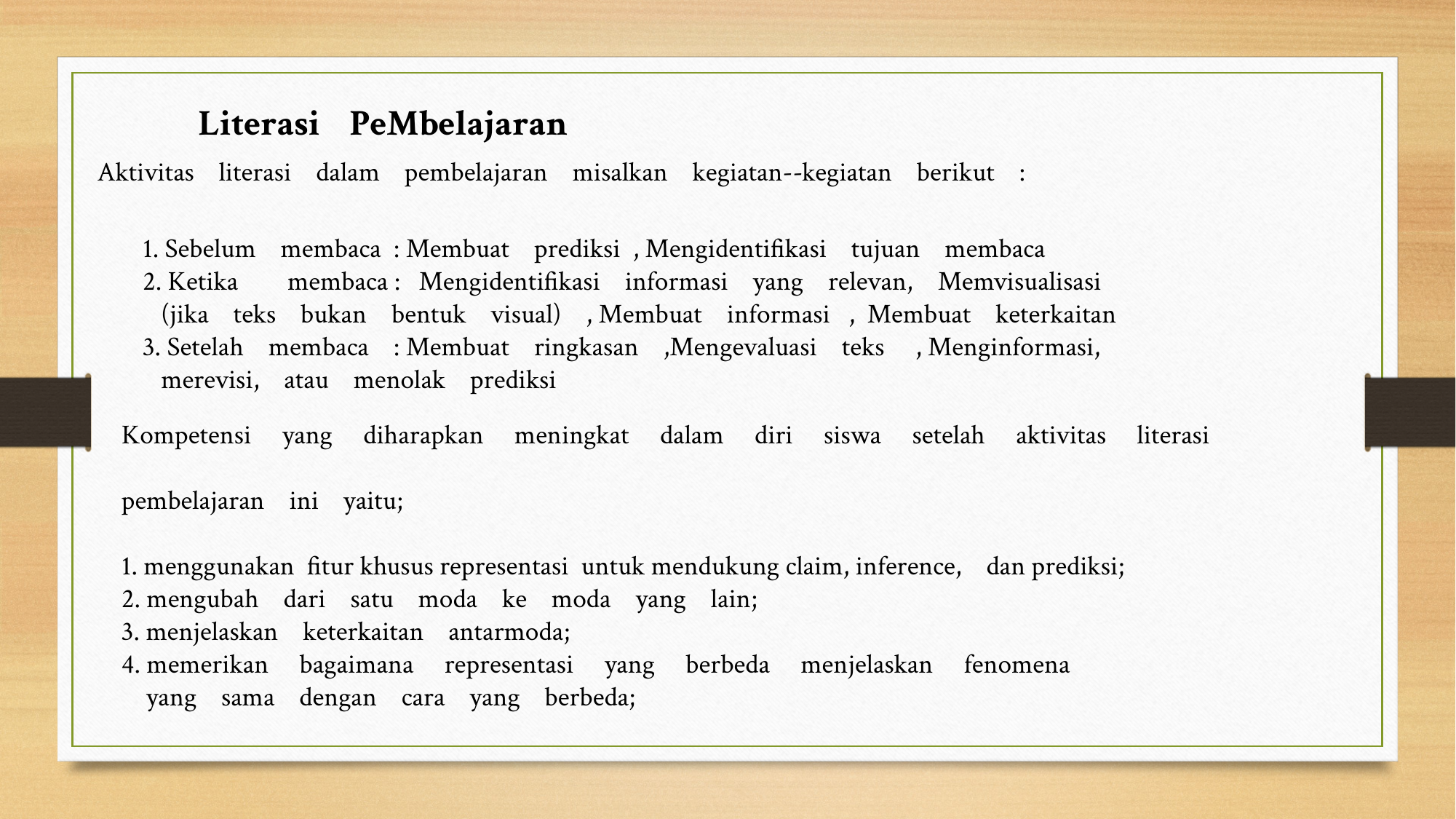

Literasi    PeMbelajaran
Aktivitas    literasi    dalam    pembelajaran    misalkan    kegiatan-­‐kegiatan    berikut    :
1. Sebelum    membaca  : Membuat    prediksi  , Mengidentifikasi    tujuan    membaca
2. Ketika        membaca :   Mengidentifikasi    informasi    yang    relevan,    Memvisualisasi
   (jika    teks    bukan    bentuk    visual)    , Membuat    informasi   ,  Membuat    keterkaitan
3. Setelah    membaca    : Membuat    ringkasan    ,Mengevaluasi    teks     , Menginformasi,
   merevisi,    atau    menolak    prediksi

Kompetensi     yang     diharapkan     meningkat     dalam     diri     siswa     setelah     aktivitas     literasi
pembelajaran    ini    yaitu;

1. menggunakan  fitur khusus representasi  untuk mendukung claim, inference,    dan prediksi;
2. mengubah    dari    satu    moda    ke    moda    yang    lain;
3. menjelaskan    keterkaitan    antarmoda;
4. memerikan     bagaimana     representasi     yang     berbeda     menjelaskan     fenomena
    yang    sama    dengan    cara    yang    berbeda;